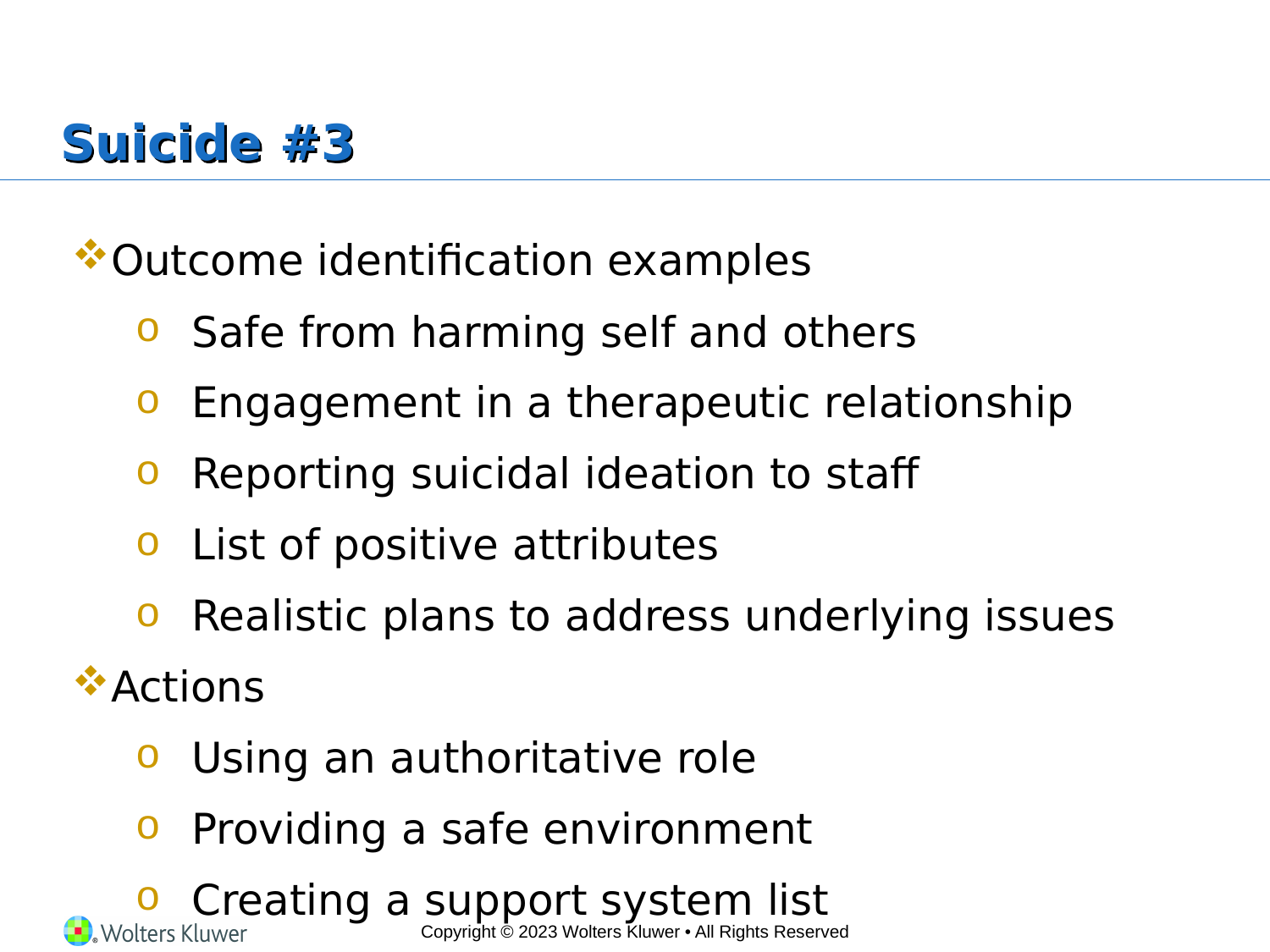

# Suicide #3
Outcome identification examples
Safe from harming self and others
Engagement in a therapeutic relationship
Reporting suicidal ideation to staff
List of positive attributes
Realistic plans to address underlying issues
Actions
Using an authoritative role
Providing a safe environment
Creating a support system list